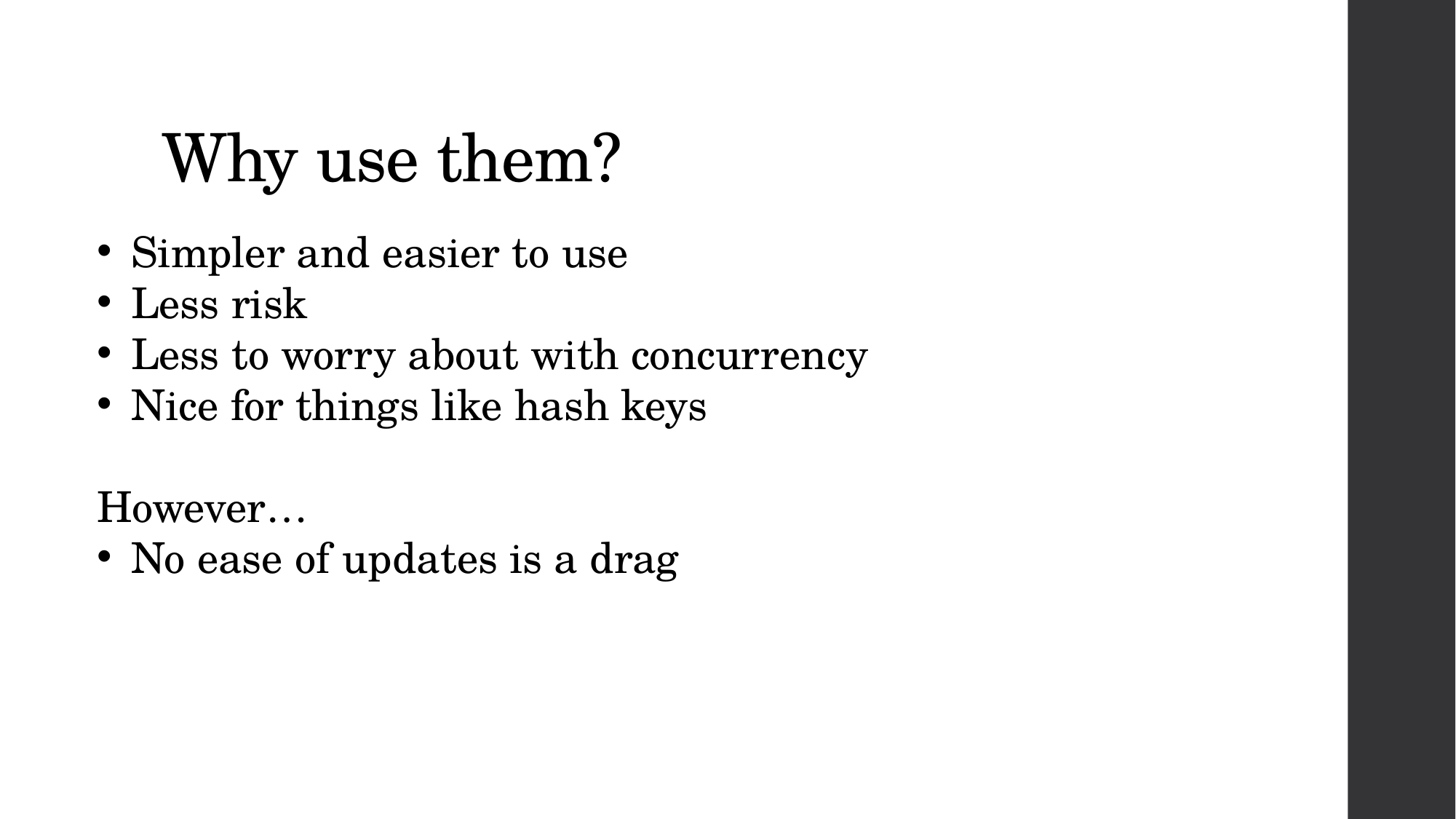

# Why use them?
Simpler and easier to use
Less risk
Less to worry about with concurrency
Nice for things like hash keys

However…
No ease of updates is a drag